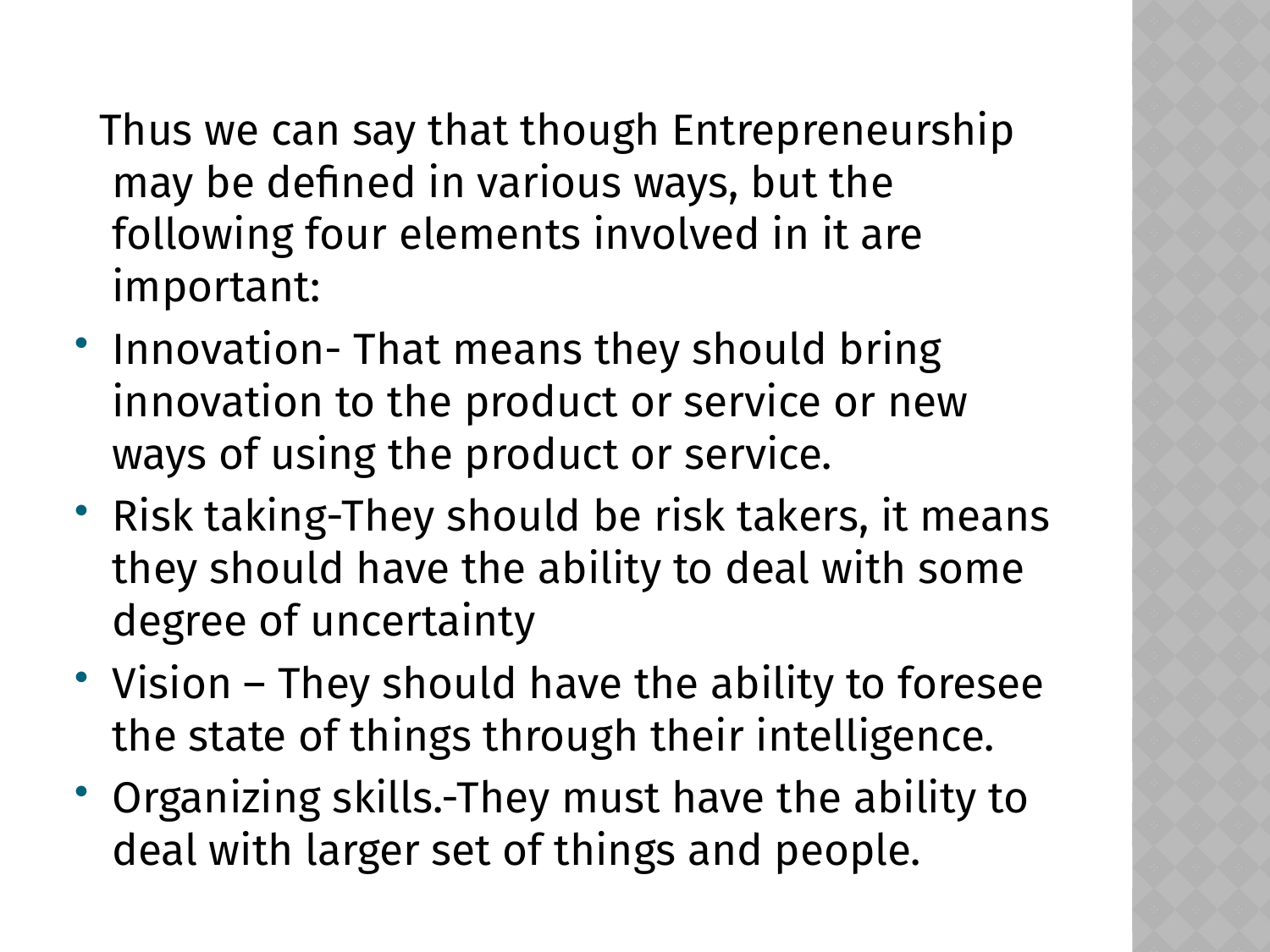

Thus we can say that though Entrepreneurship may be defined in various ways, but the following four elements involved in it are important:
Innovation- That means they should bring innovation to the product or service or new ways of using the product or service.
Risk taking-They should be risk takers, it means they should have the ability to deal with some degree of uncertainty
Vision – They should have the ability to foresee the state of things through their intelligence.
Organizing skills.-They must have the ability to deal with larger set of things and people.